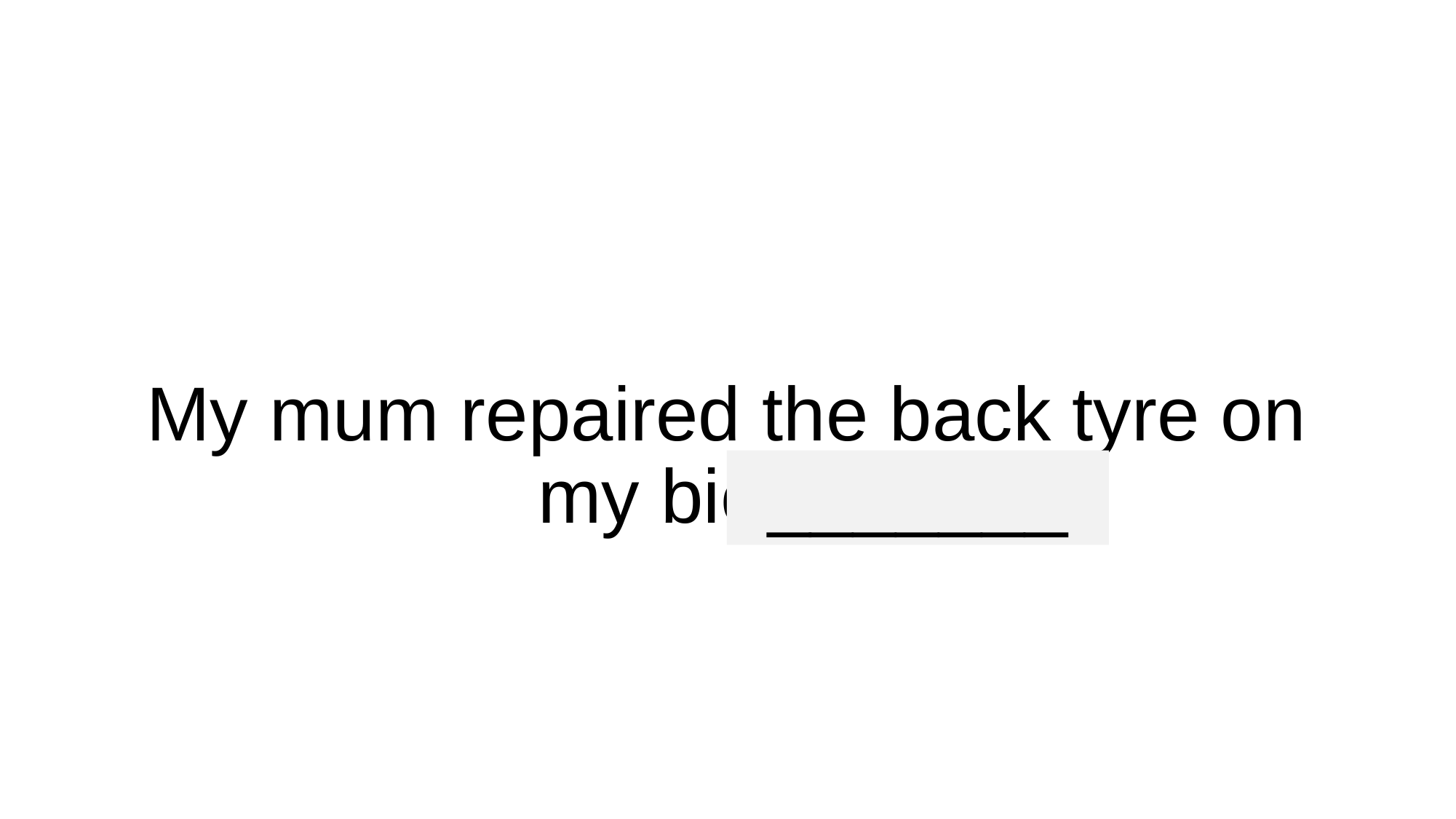

# My mum repaired the back tyre on my bicycle.
_______